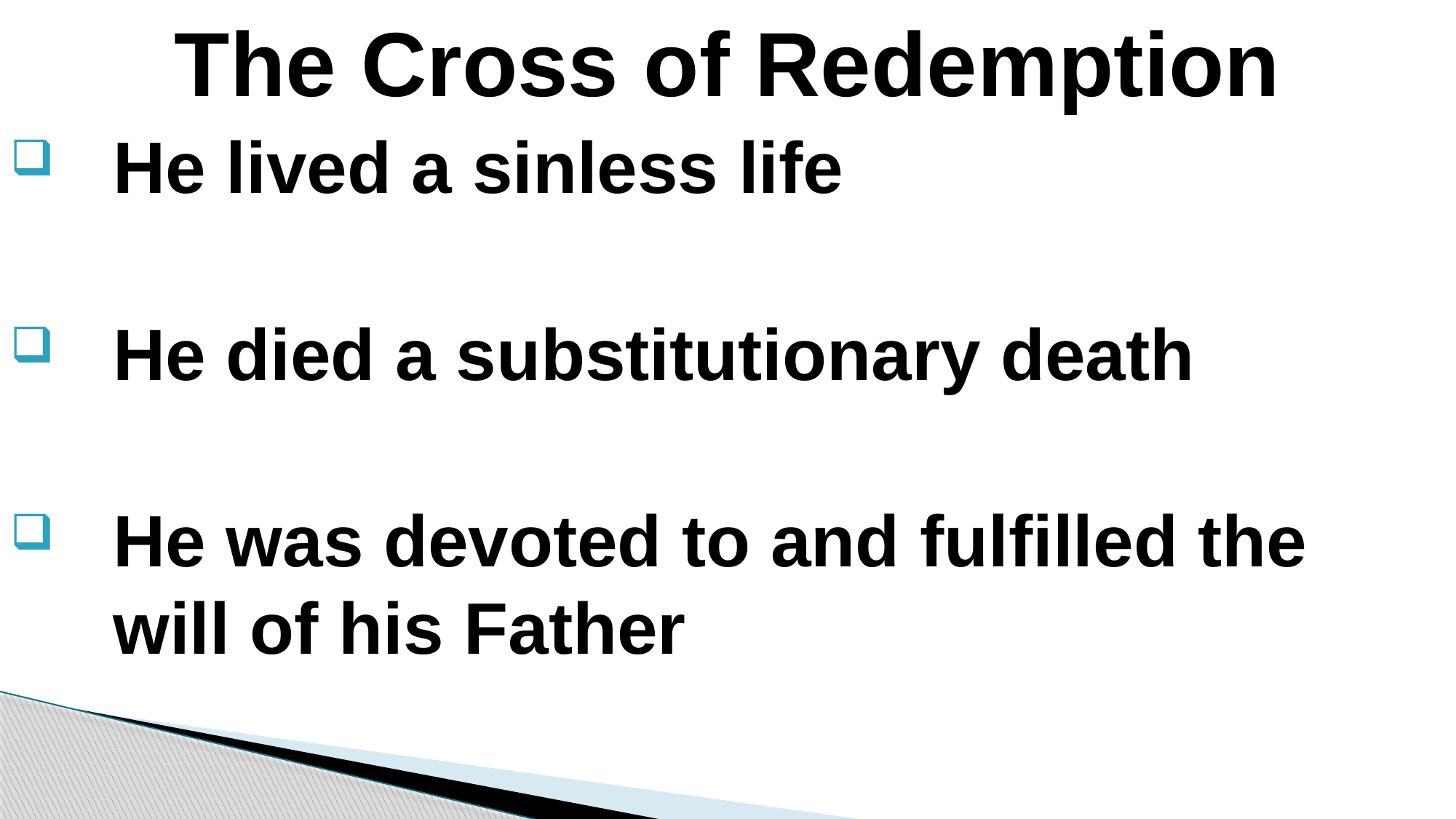

The Cross of Redemption
He lived a sinless life

He died a substitutionary death

He was devoted to and fulfilled the will of his Father